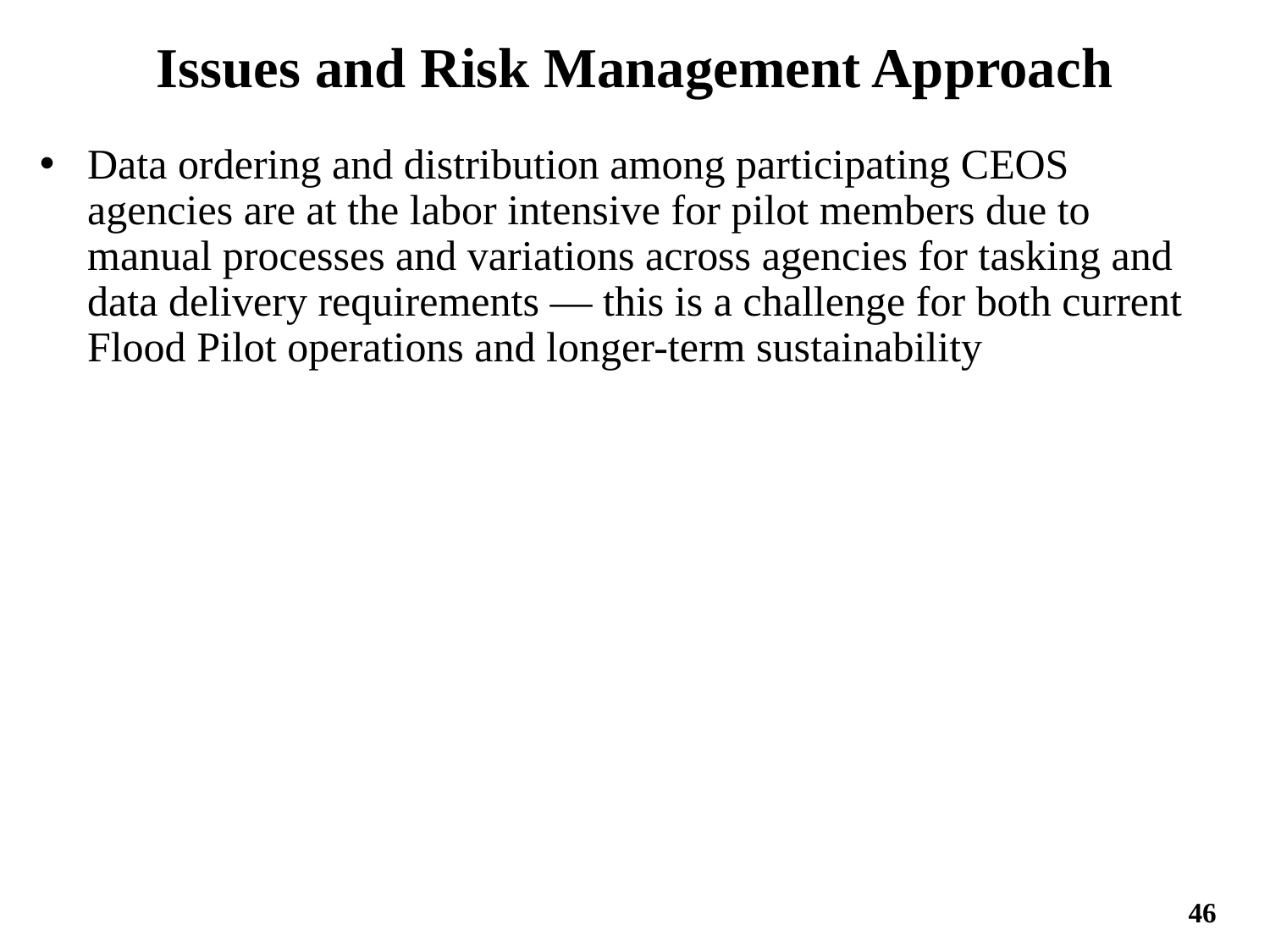

Issues and Risk Management Approach
Data ordering and distribution among participating CEOS agencies are at the labor intensive for pilot members due to manual processes and variations across agencies for tasking and data delivery requirements — this is a challenge for both current Flood Pilot operations and longer-term sustainability
46